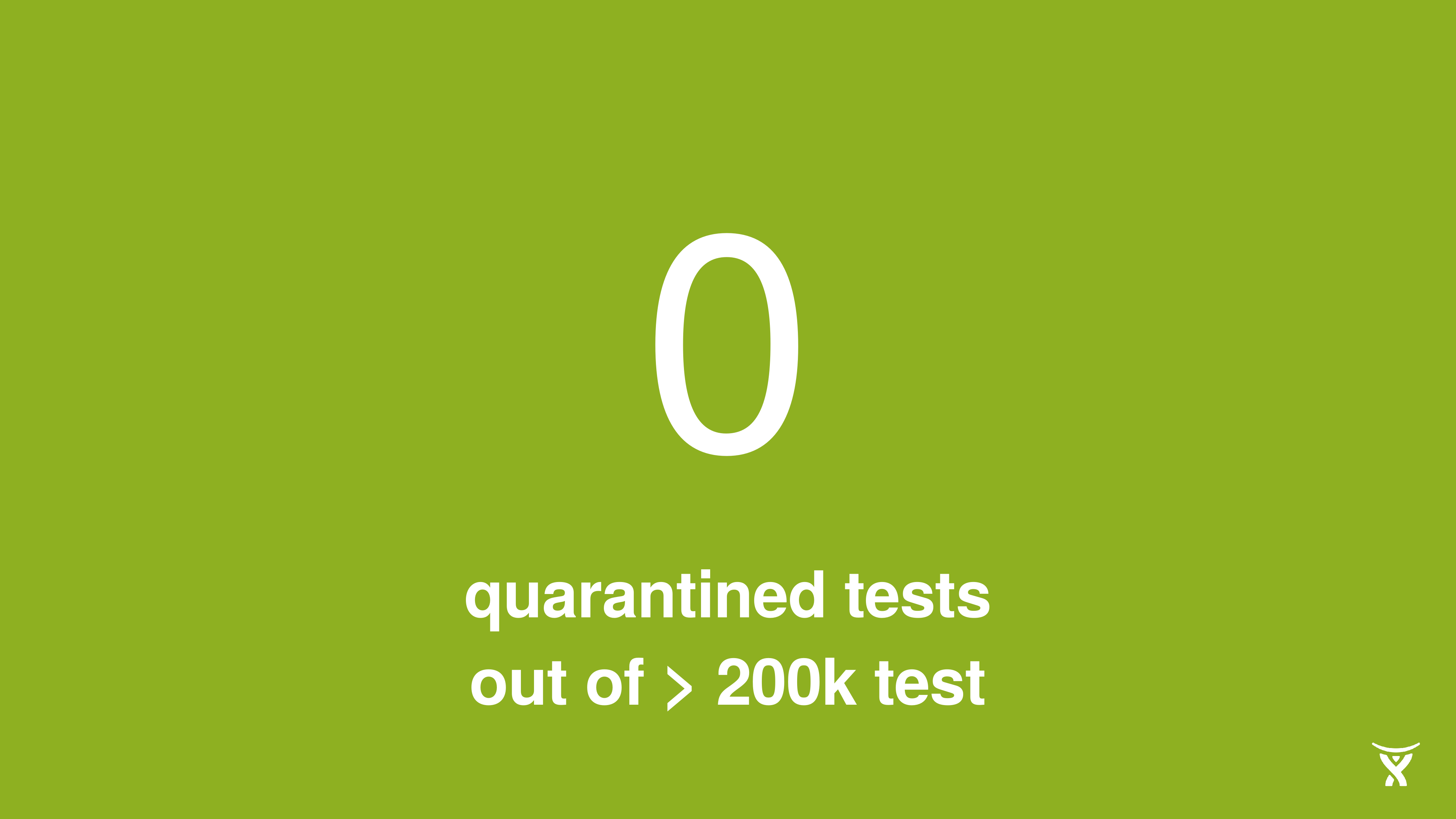

0
quarantined tests
out of > 200k test